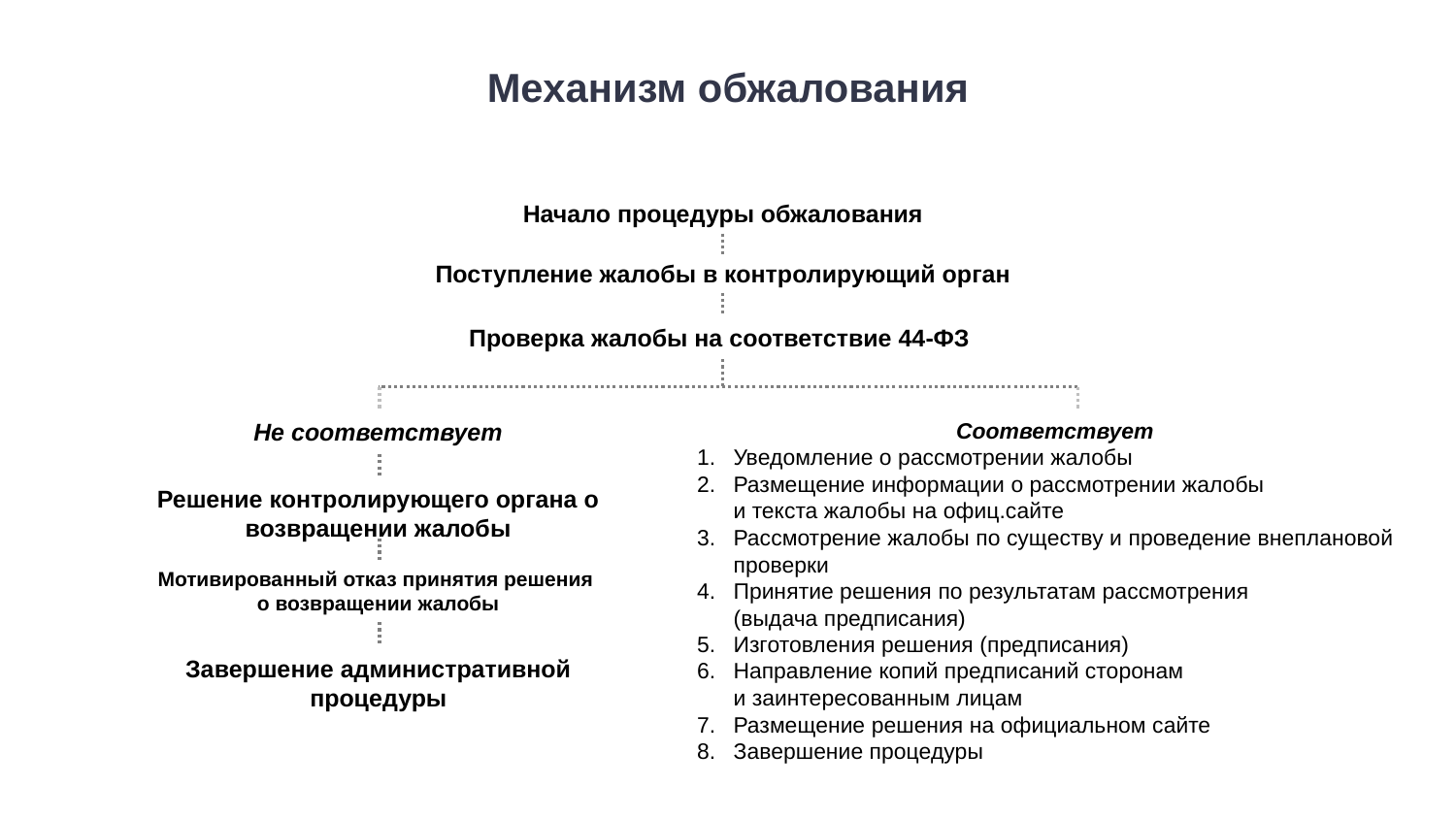

# Механизм обжалования
Начало процедуры обжалования
Поступление жалобы в контролирующий орган
Проверка жалобы на соответствие 44-ФЗ
Соответствует
Уведомление о рассмотрении жалобы
Размещение информации о рассмотрении жалобы
и текста жалобы на офиц.сайте
Рассмотрение жалобы по существу и проведение внеплановой проверки
Принятие решения по результатам рассмотрения
(выдача предписания)
Изготовления решения (предписания)
Направление копий предписаний сторонам
и заинтересованным лицам
Размещение решения на официальном сайте
Завершение процедуры

Не соответствует
Решение контролирующего органа о возвращении жалобы
Мотивированный отказ принятия решения
о возвращении жалобы
Завершение административной процедуры